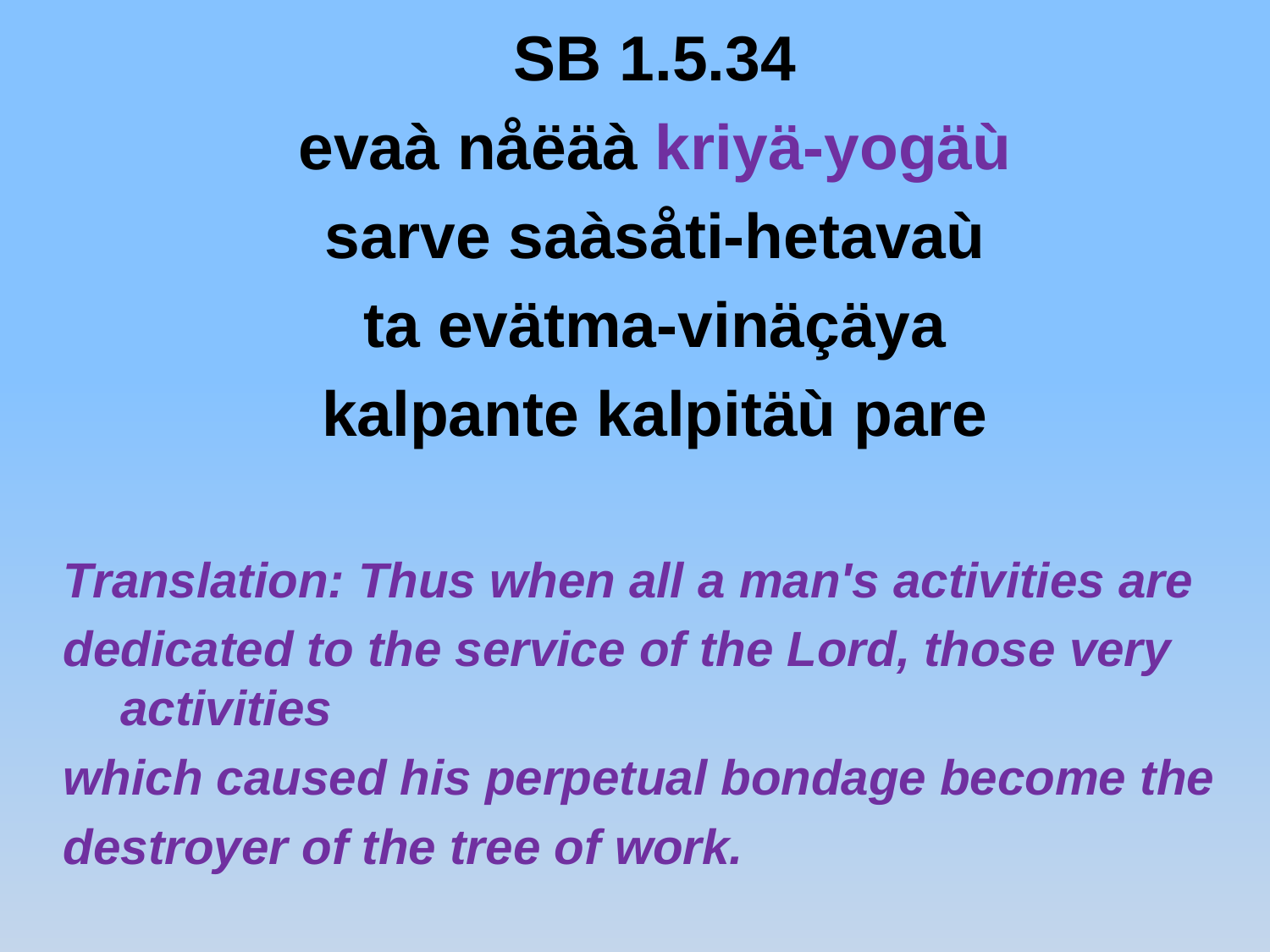

SB 1.5.34
evaà nåëäà kriyä-yogäù
sarve saàsåti-hetavaù
ta evätma-vinäçäya
kalpante kalpitäù pare
Translation: Thus when all a man's activities are
dedicated to the service of the Lord, those very activities
which caused his perpetual bondage become the
destroyer of the tree of work.